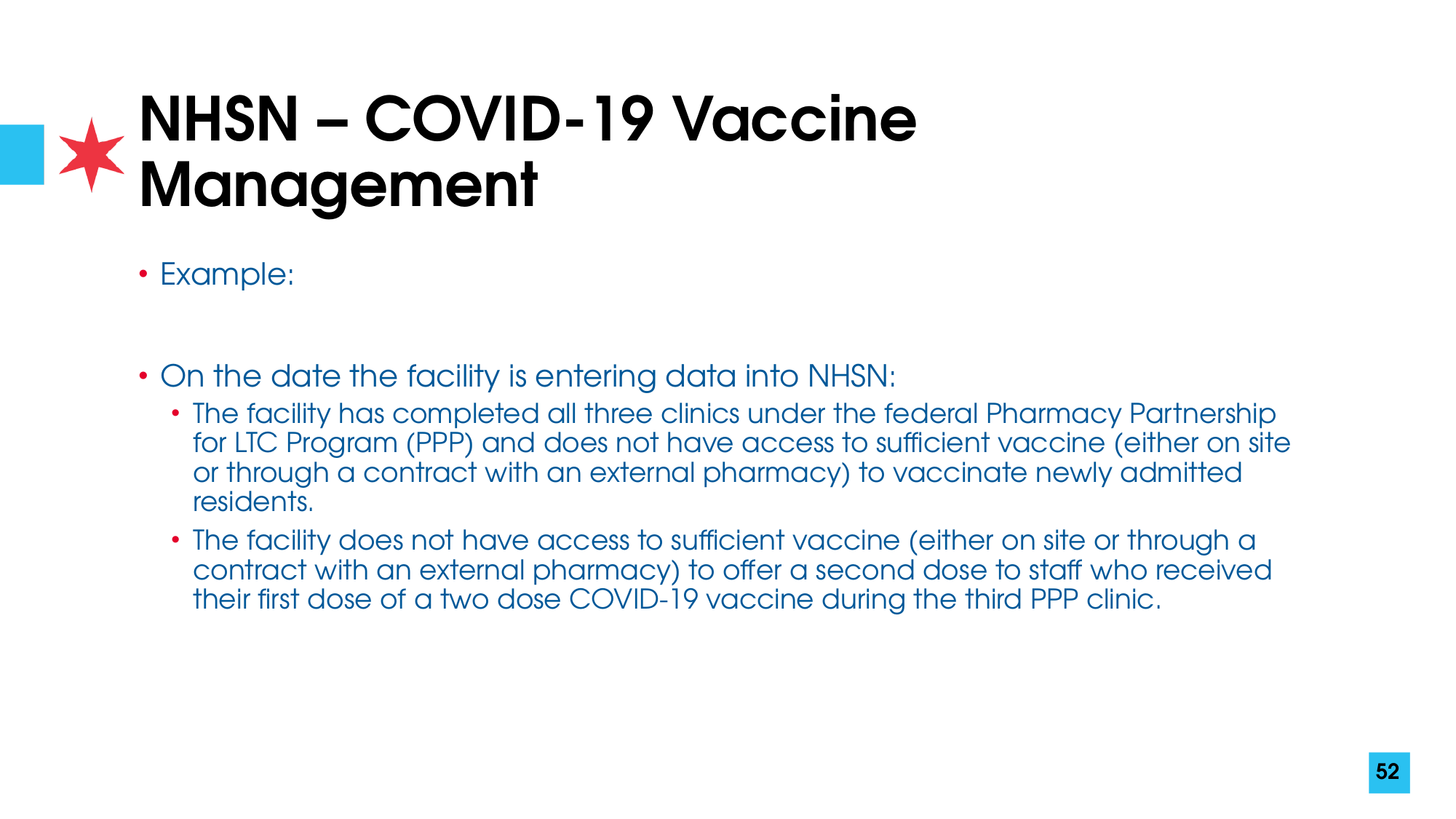

# NHSN – COVID-19 Vaccine Management
Example:

On the date the facility is entering data into NHSN:
The facility has completed all three clinics under the federal Pharmacy Partnership for LTC Program (PPP) and does not have access to sufficient vaccine (either on site or through a contract with an external pharmacy) to vaccinate newly admitted residents.
The facility does not have access to sufficient vaccine (either on site or through a contract with an external pharmacy) to offer a second dose to staff who received their first dose of a two dose COVID-19 vaccine during the third PPP clinic.
52